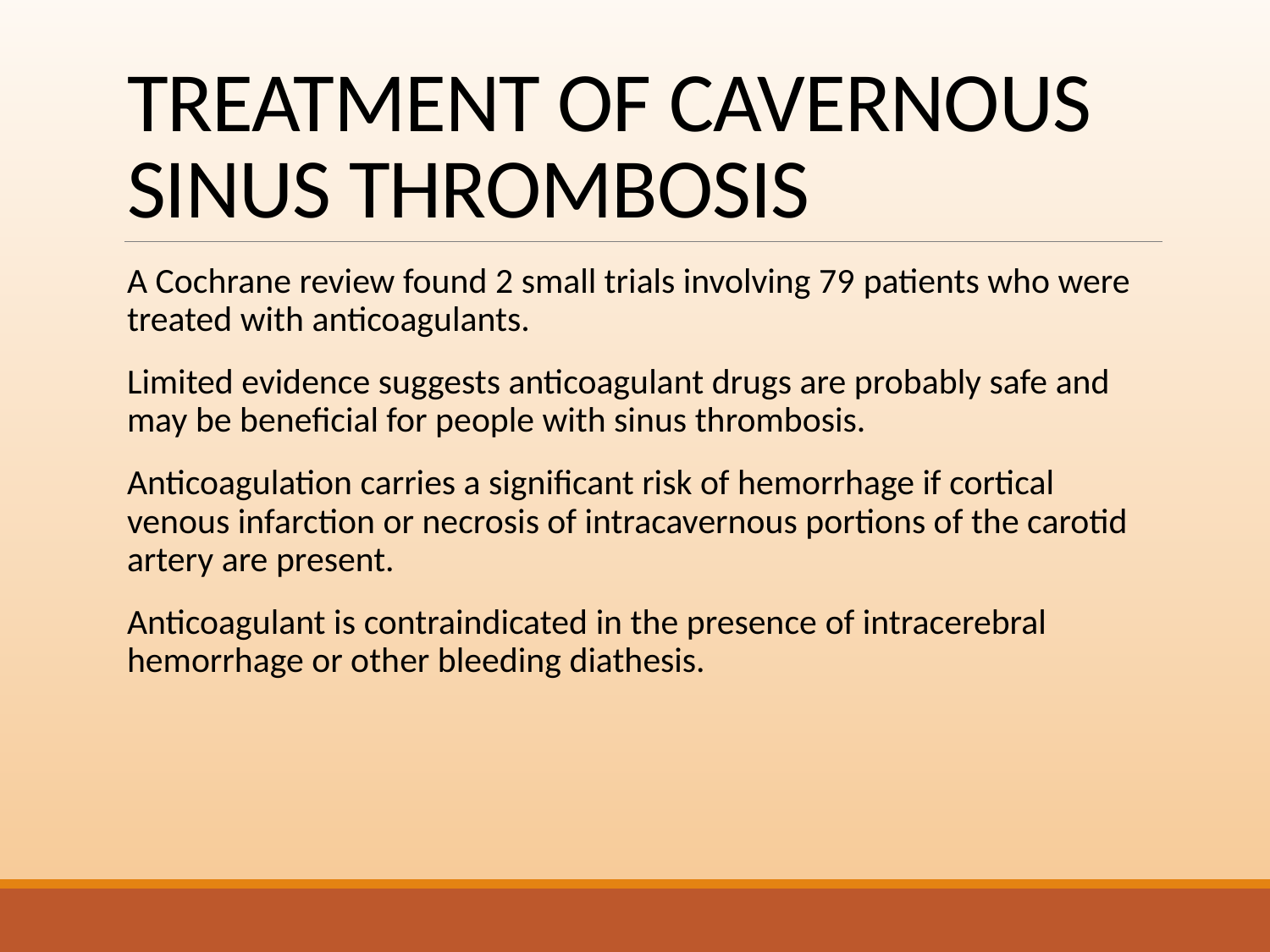

# TREATMENT OF CAVERNOUS SINUS THROMBOSIS
A Cochrane review found 2 small trials involving 79 patients who were treated with anticoagulants.
Limited evidence suggests anticoagulant drugs are probably safe and may be beneficial for people with sinus thrombosis.
Anticoagulation carries a significant risk of hemorrhage if cortical venous infarction or necrosis of intracavernous portions of the carotid artery are present.
Anticoagulant is contraindicated in the presence of intracerebral hemorrhage or other bleeding diathesis.